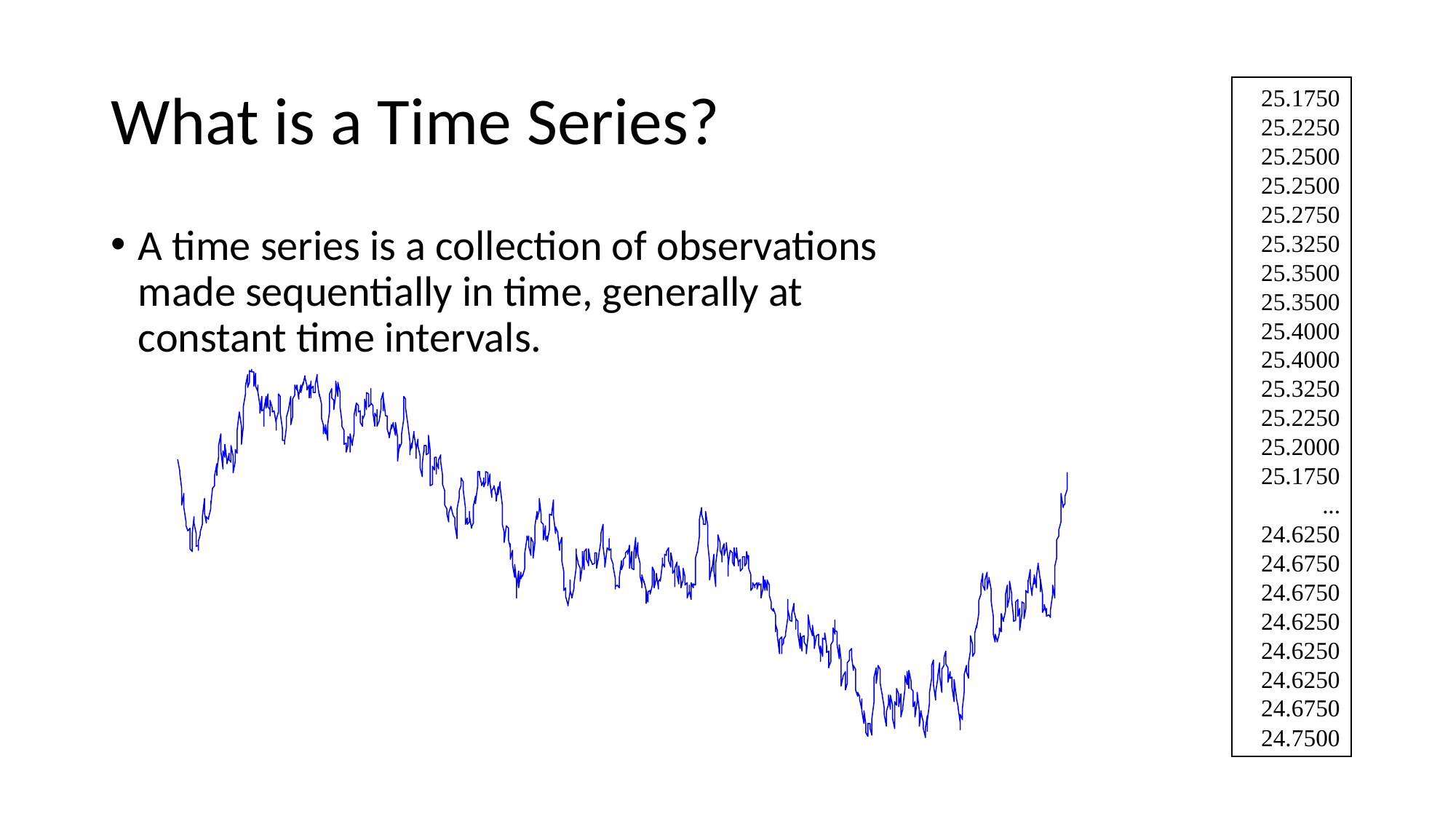

# What is a Time Series?
   25.1750
   25.2250
   25.2500
   25.2500
   25.2750
   25.3250
   25.3500
   25.3500
   25.4000
   25.4000
   25.3250
   25.2250
   25.2000
   25.1750
...
24.6250
   24.6750
   24.6750
   24.6250
   24.6250
   24.6250
   24.6750
   24.7500
A time series is a collection of observations made sequentially in time, generally at constant time intervals.